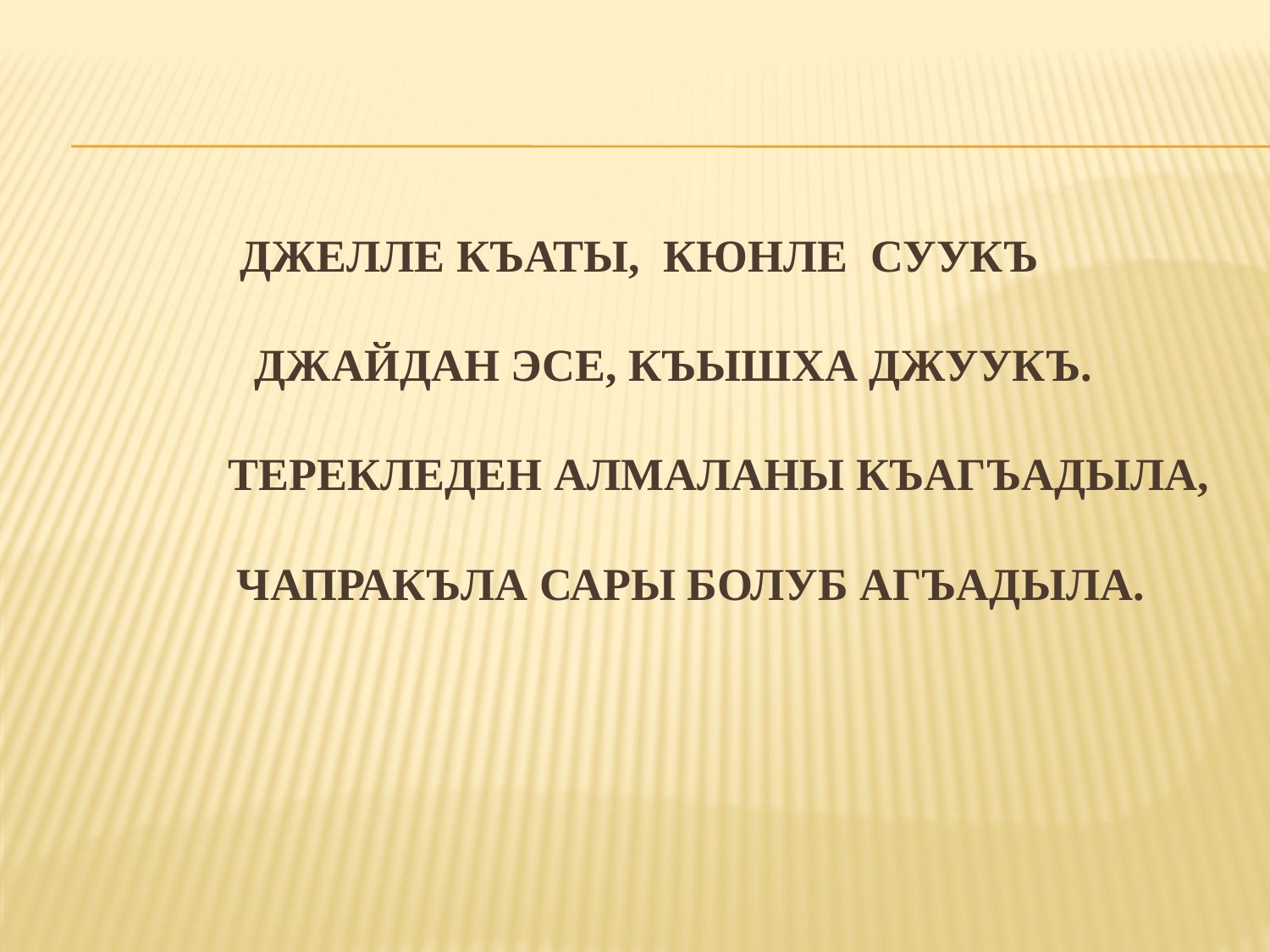

# Джелле къаты,  кюнле  суукъ джайдан эсе, къышха джуукъ. Терекледен алмаланы къагъадыла, чапракъла сары болуб агъадыла.